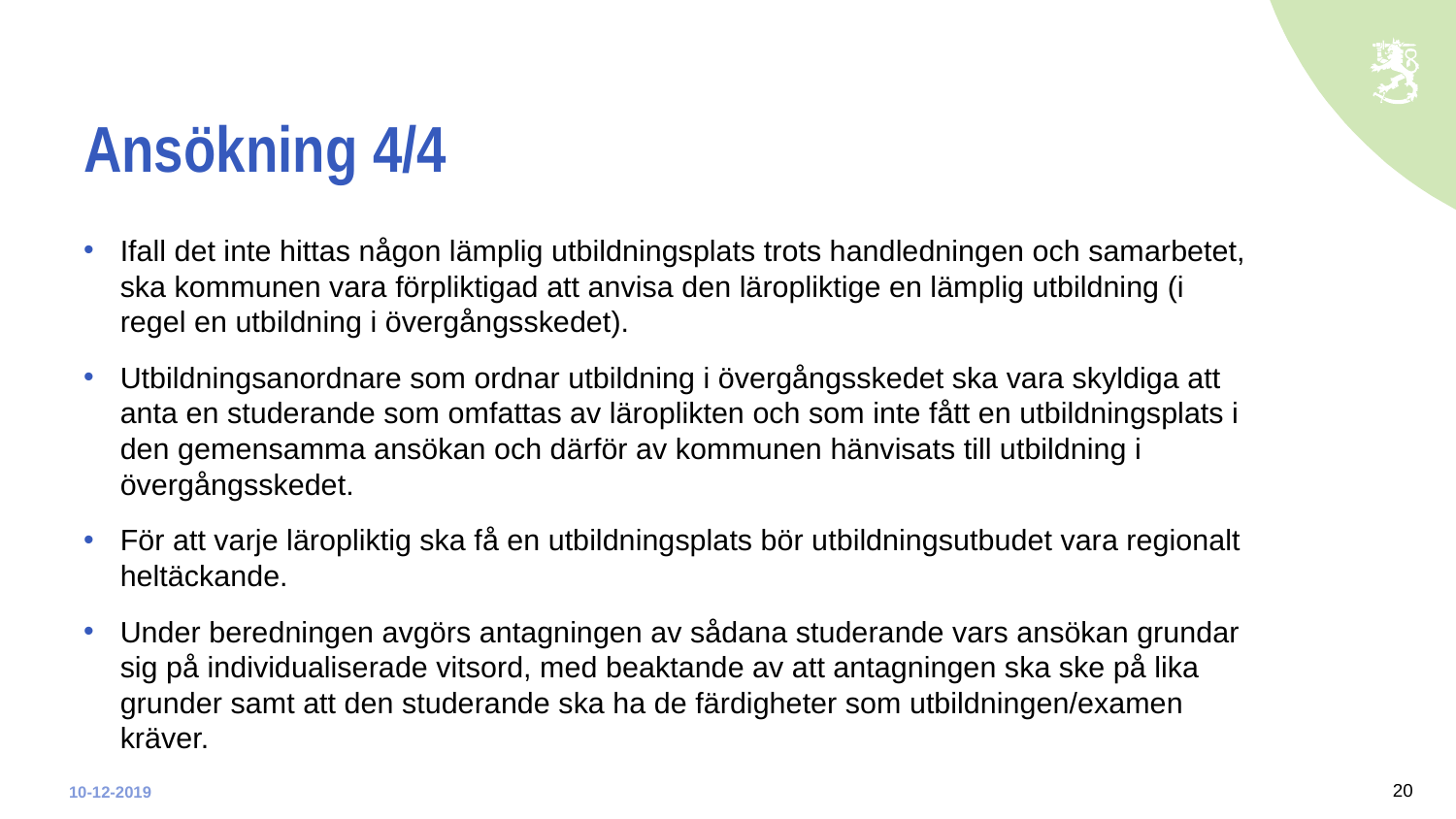

# Ansökning 4/4
Ifall det inte hittas någon lämplig utbildningsplats trots handledningen och samarbetet, ska kommunen vara förpliktigad att anvisa den läropliktige en lämplig utbildning (i regel en utbildning i övergångsskedet).
Utbildningsanordnare som ordnar utbildning i övergångsskedet ska vara skyldiga att anta en studerande som omfattas av läroplikten och som inte fått en utbildningsplats i den gemensamma ansökan och därför av kommunen hänvisats till utbildning i övergångsskedet.
För att varje läropliktig ska få en utbildningsplats bör utbildningsutbudet vara regionalt heltäckande.
Under beredningen avgörs antagningen av sådana studerande vars ansökan grundar sig på individualiserade vitsord, med beaktande av att antagningen ska ske på lika grunder samt att den studerande ska ha de färdigheter som utbildningen/examen kräver.
20
10-12-2019